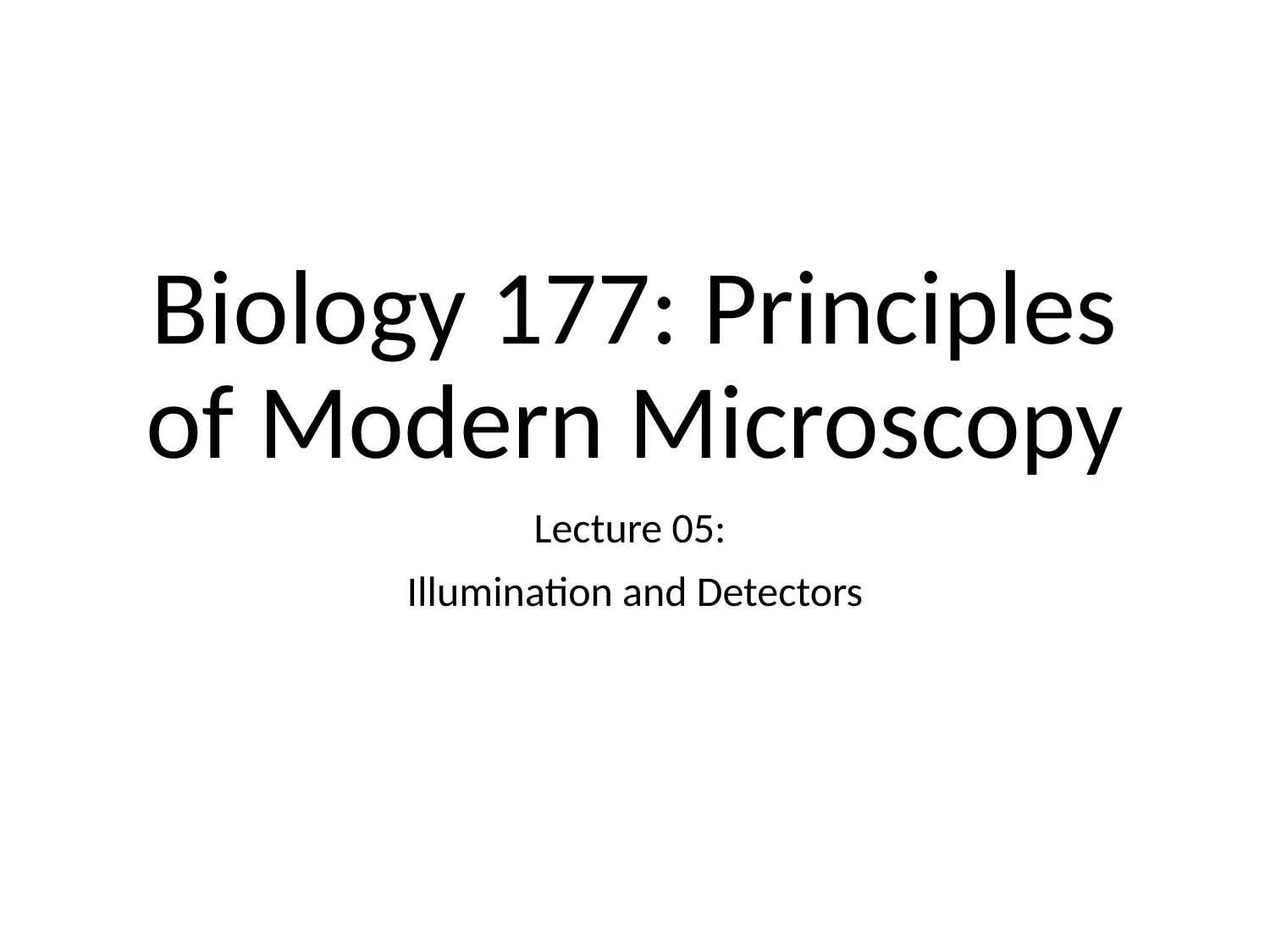

# Biology 177: Principles of Modern Microscopy
Lecture 05:
Illumination and Detectors